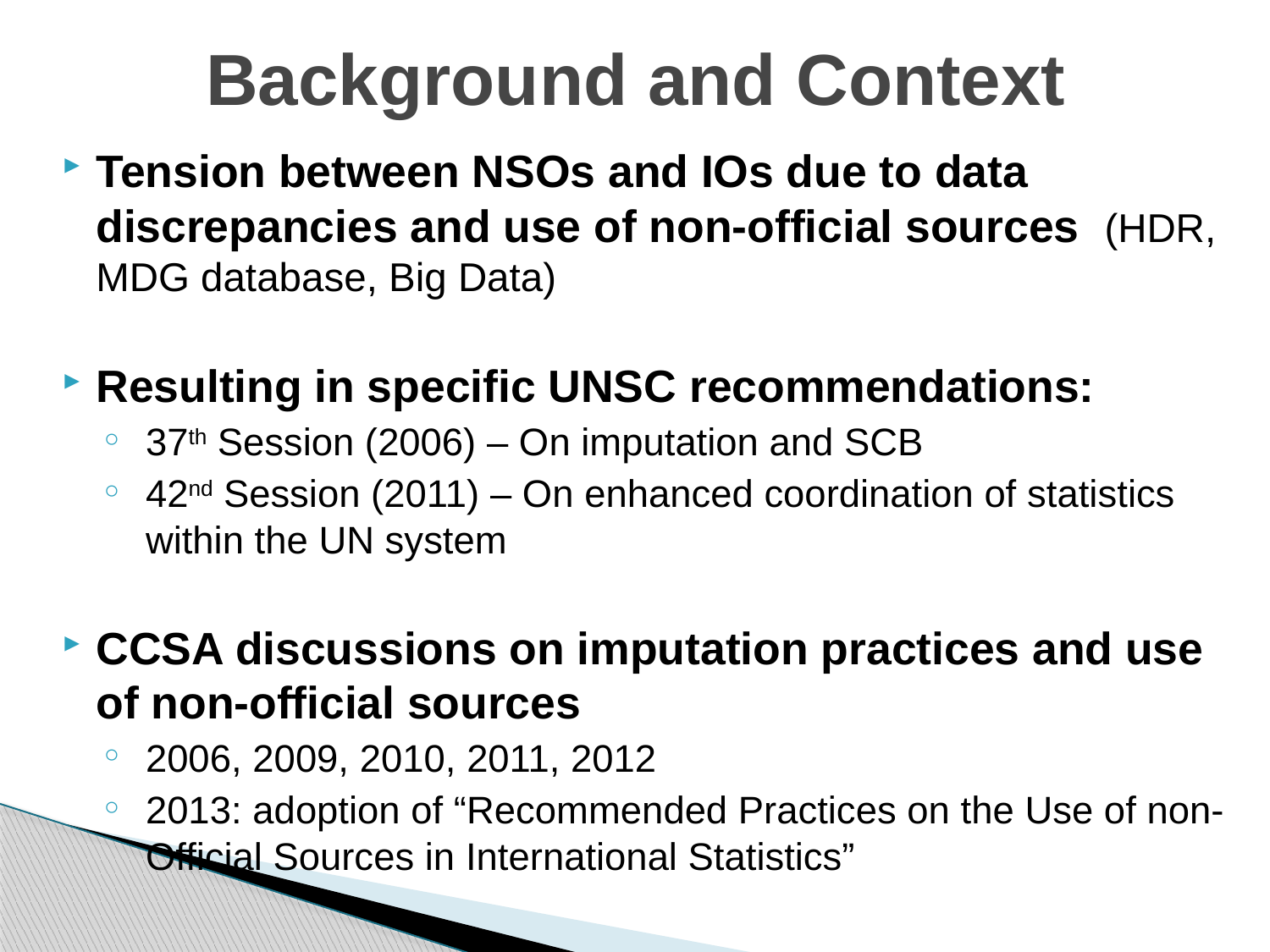

# Background and Context
Tension between NSOs and IOs due to data discrepancies and use of non-official sources  (HDR, MDG database, Big Data)

Resulting in specific UNSC recommendations:
37th Session (2006) – On imputation and SCB
42nd Session (2011) – On enhanced coordination of statistics within the UN system

CCSA discussions on imputation practices and use of non-official sources
2006, 2009, 2010, 2011, 2012
2013: adoption of “Recommended Practices on the Use of non-Official Sources in International Statistics”